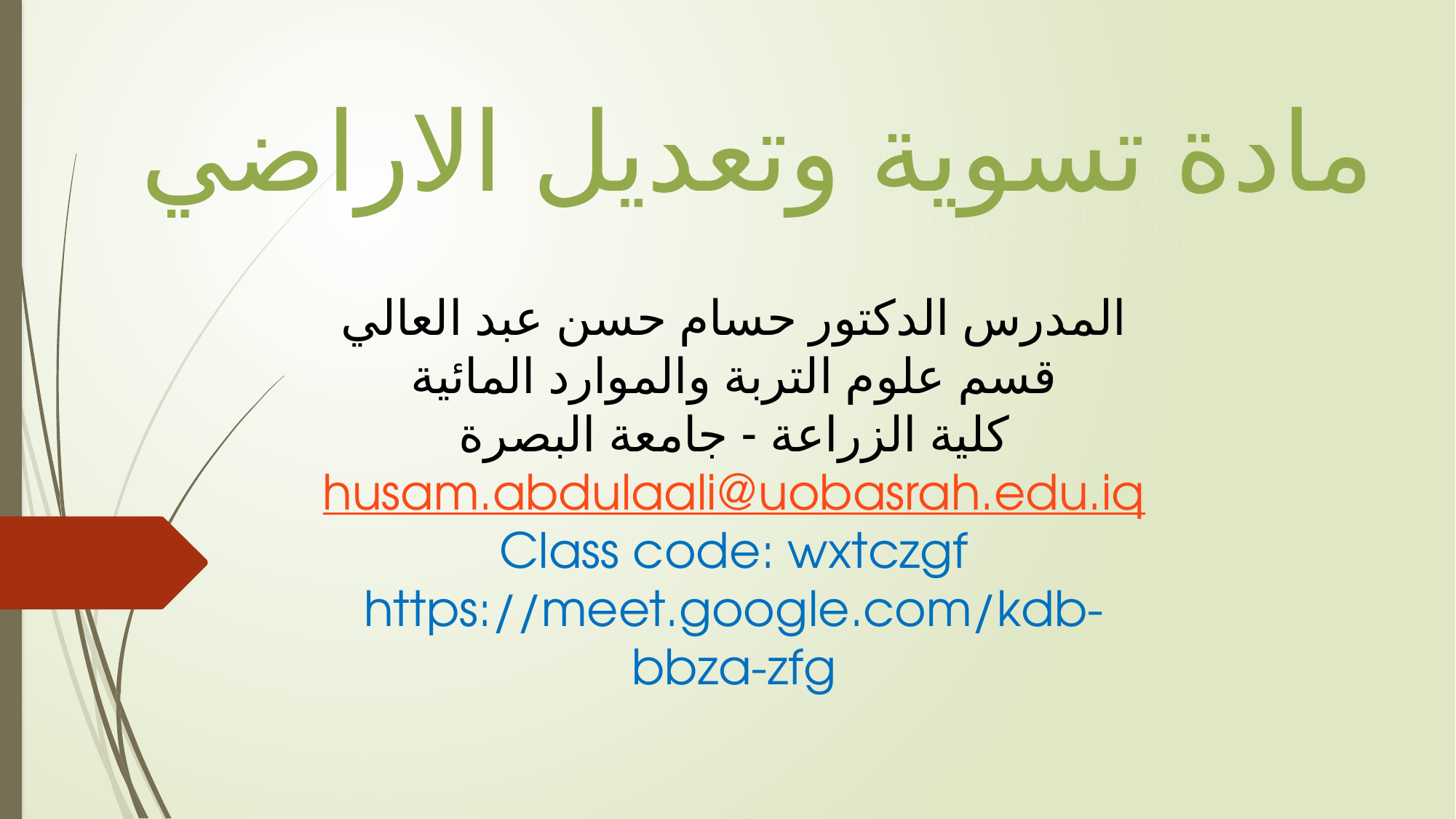

# مادة تسوية وتعديل الاراضي
المدرس الدكتور حسام حسن عبد العالي
قسم علوم التربة والموارد المائية
كلية الزراعة - جامعة البصرة
husam.abdulaali@uobasrah.edu.iq
Class code: wxtczgf
https://meet.google.com/kdb-bbza-zfg